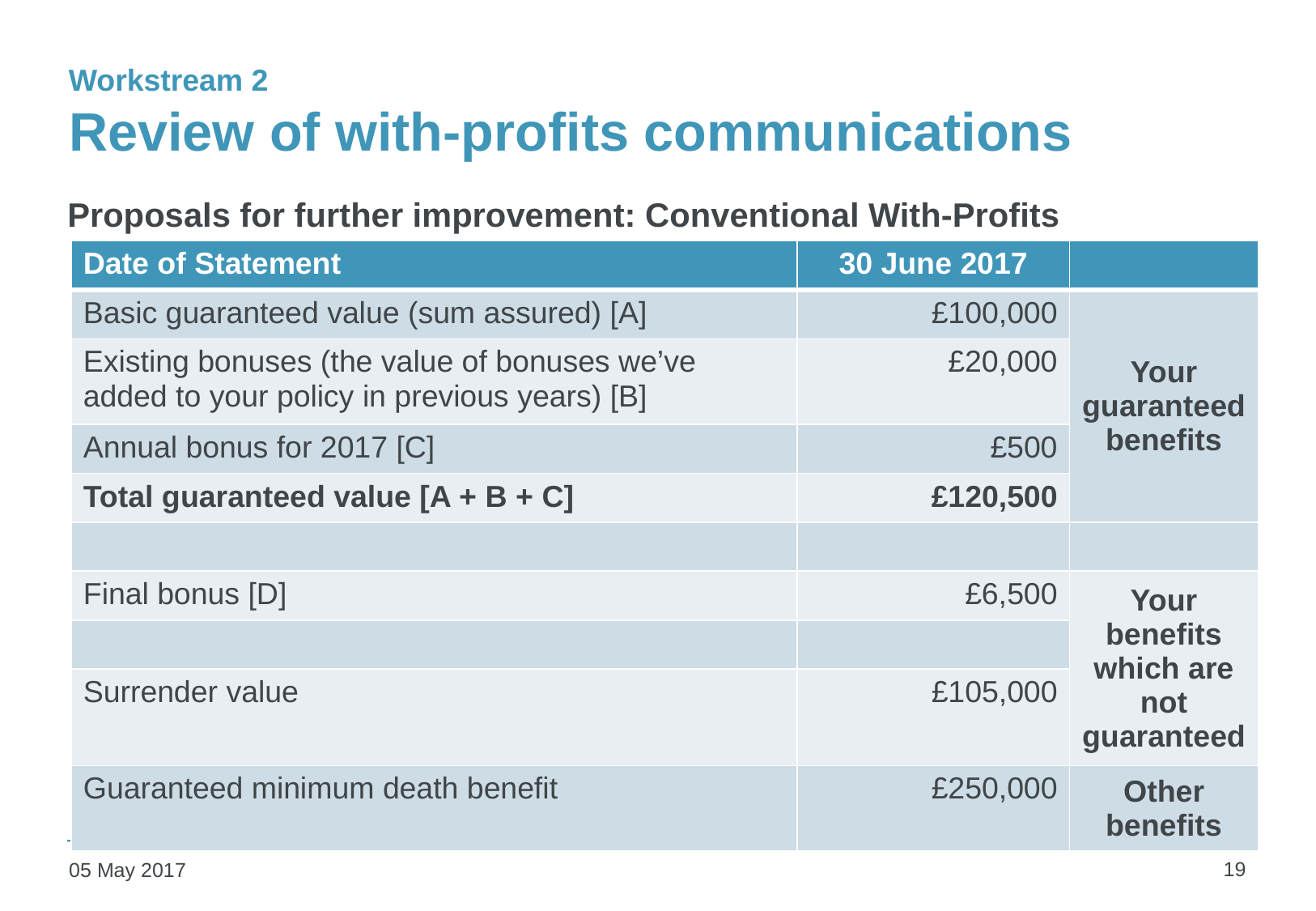

# Review of with-profits communications
Workstream 2
Proposals for further improvement: Conventional With-Profits

| Date of Statement | 30 June 2017 |  |
| --- | --- | --- |
| Basic guaranteed value (sum assured) [A] | £100,000 | Your guaranteed benefits |
| Existing bonuses (the value of bonuses we’ve added to your policy in previous years) [B] | £20,000 |  |
| Annual bonus for 2017 [C] | £500 |  |
| Total guaranteed value [A + B + C] | £120,500 |  |
|  |  |  |
| Final bonus [D] | £6,500 | Your benefits which are not guaranteed |
|  |  |  |
| Surrender value | £105,000 |  |
| Guaranteed minimum death benefit | £250,000 | Other benefits |
19
05 May 2017